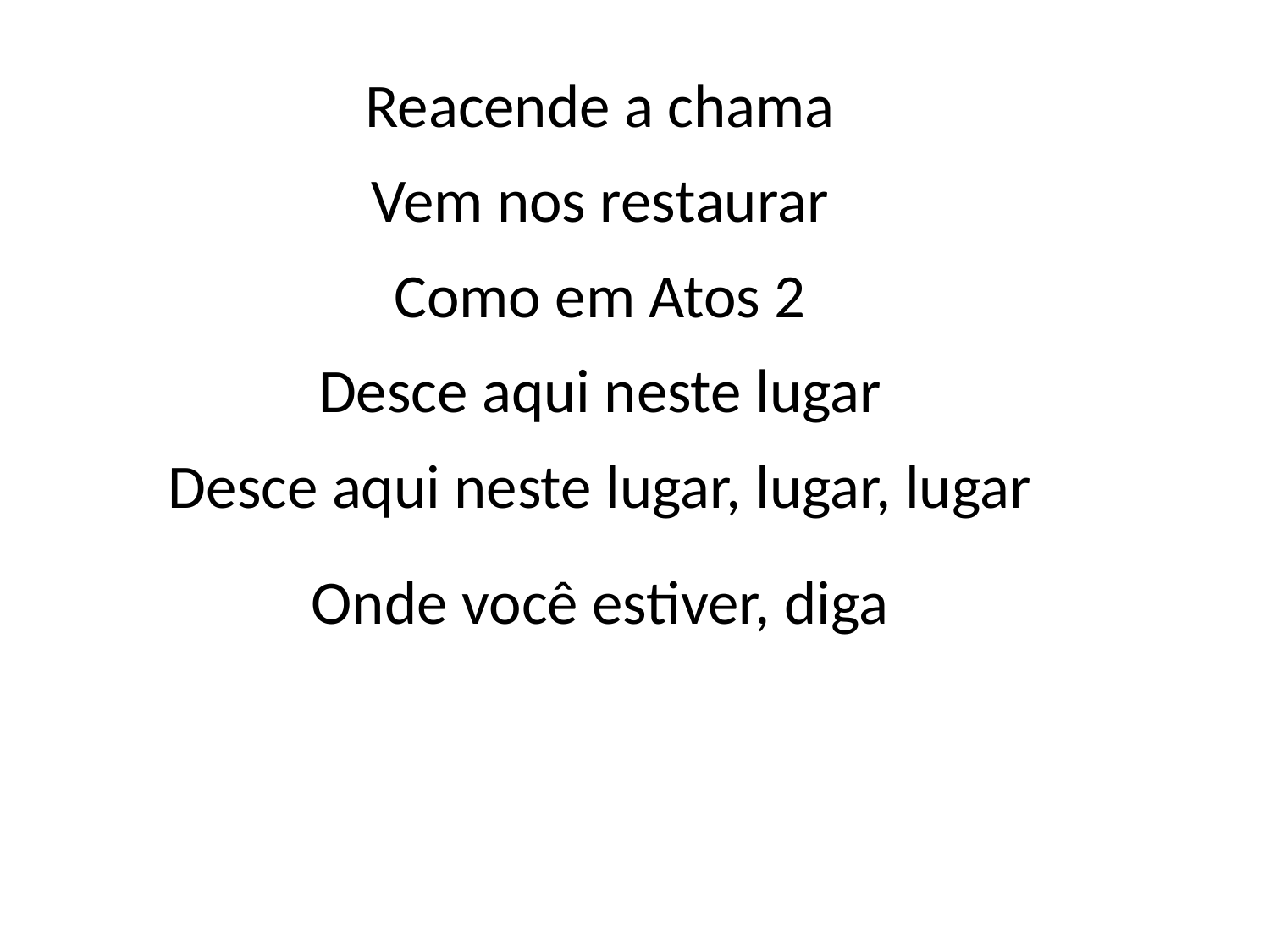

Reacende a chama

Vem nos restaurar

Como em Atos 2

Desce aqui neste lugar

Desce aqui neste lugar, lugar, lugar

Onde você estiver, diga
#